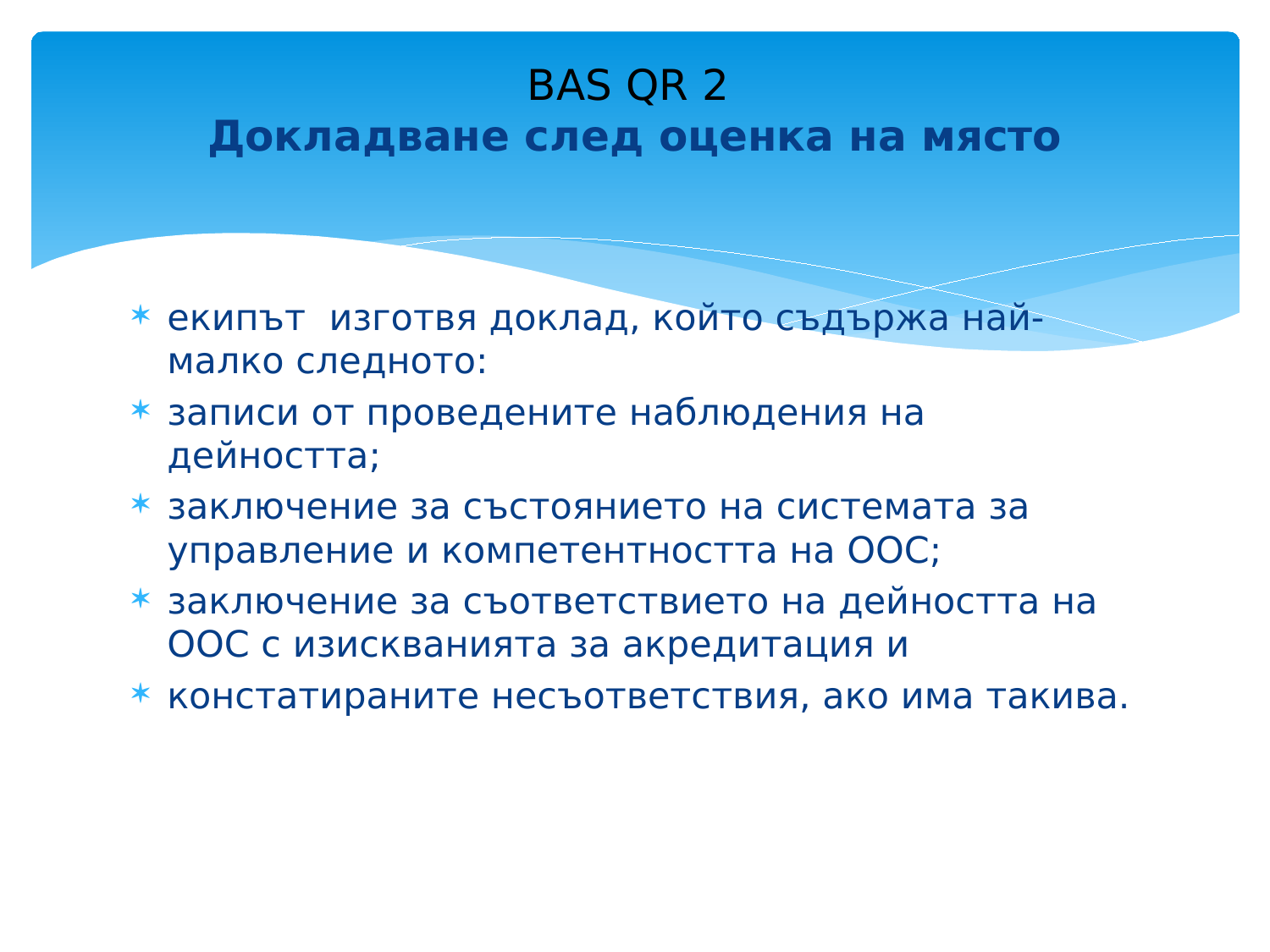

# BAS QR 2 Докладване след оценка на място
екипът  изготвя доклад, който съдържа най-малко следното:
записи от проведените наблюдения на дейността;
заключение за състоянието на системата за управление и компетентността на ООС;
заключение за съответствието на дейността на ООС с изискванията за акредитация и
констатираните несъответствия, ако има такива.